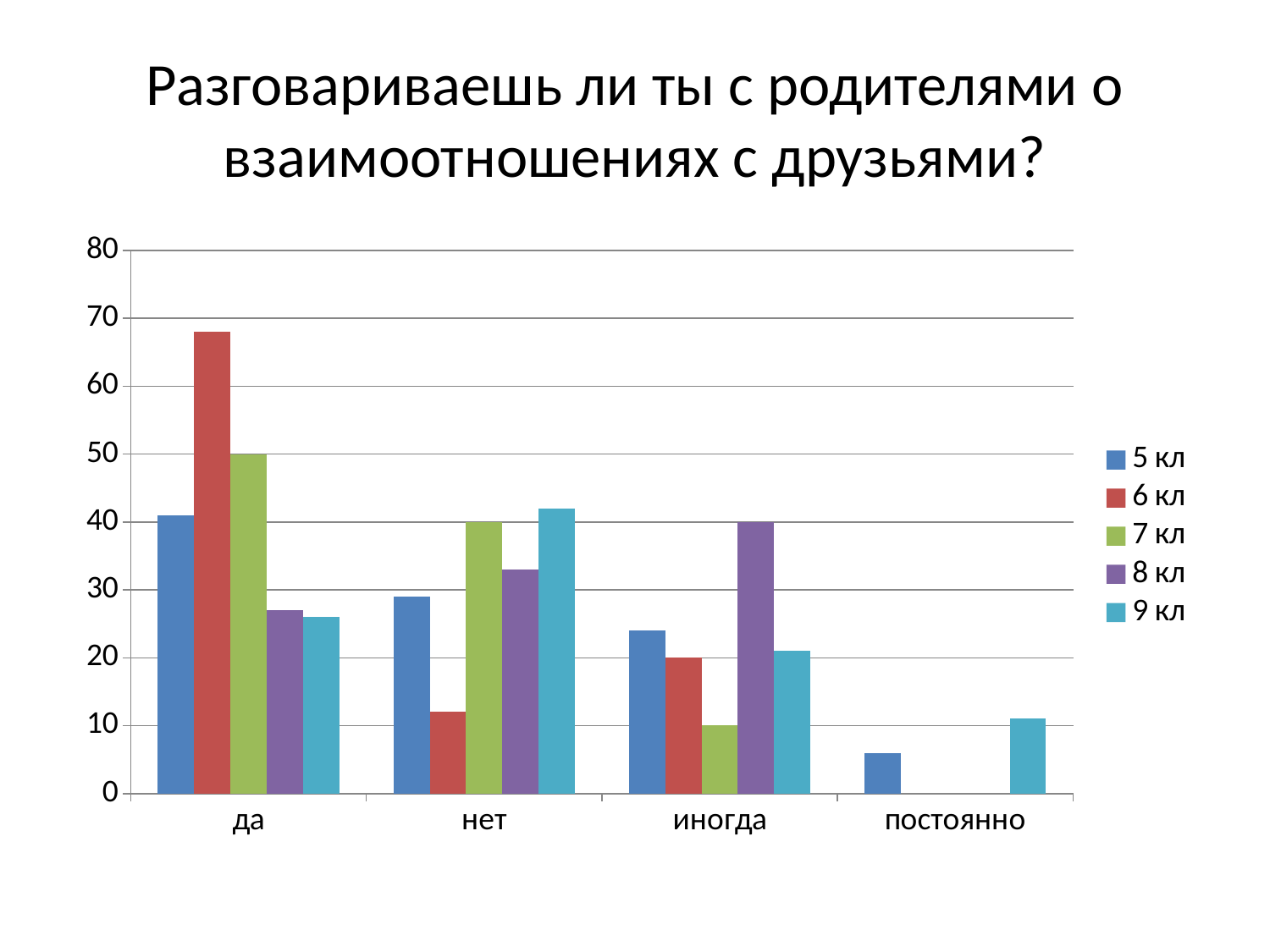

# Разговариваешь ли ты с родителями о взаимоотношениях с друзьями?

### Chart

| Category | 5 кл | 6 кл | 7 кл | 8 кл | 9 кл |
|---|---|---|---|---|---|
| да | 41.0 | 68.0 | 50.0 | 27.0 | 26.0 |
| нет | 29.0 | 12.0 | 40.0 | 33.0 | 42.0 |
| иногда | 24.0 | 20.0 | 10.0 | 40.0 | 21.0 |
| постоянно | 6.0 | None | None | None | 11.0 |